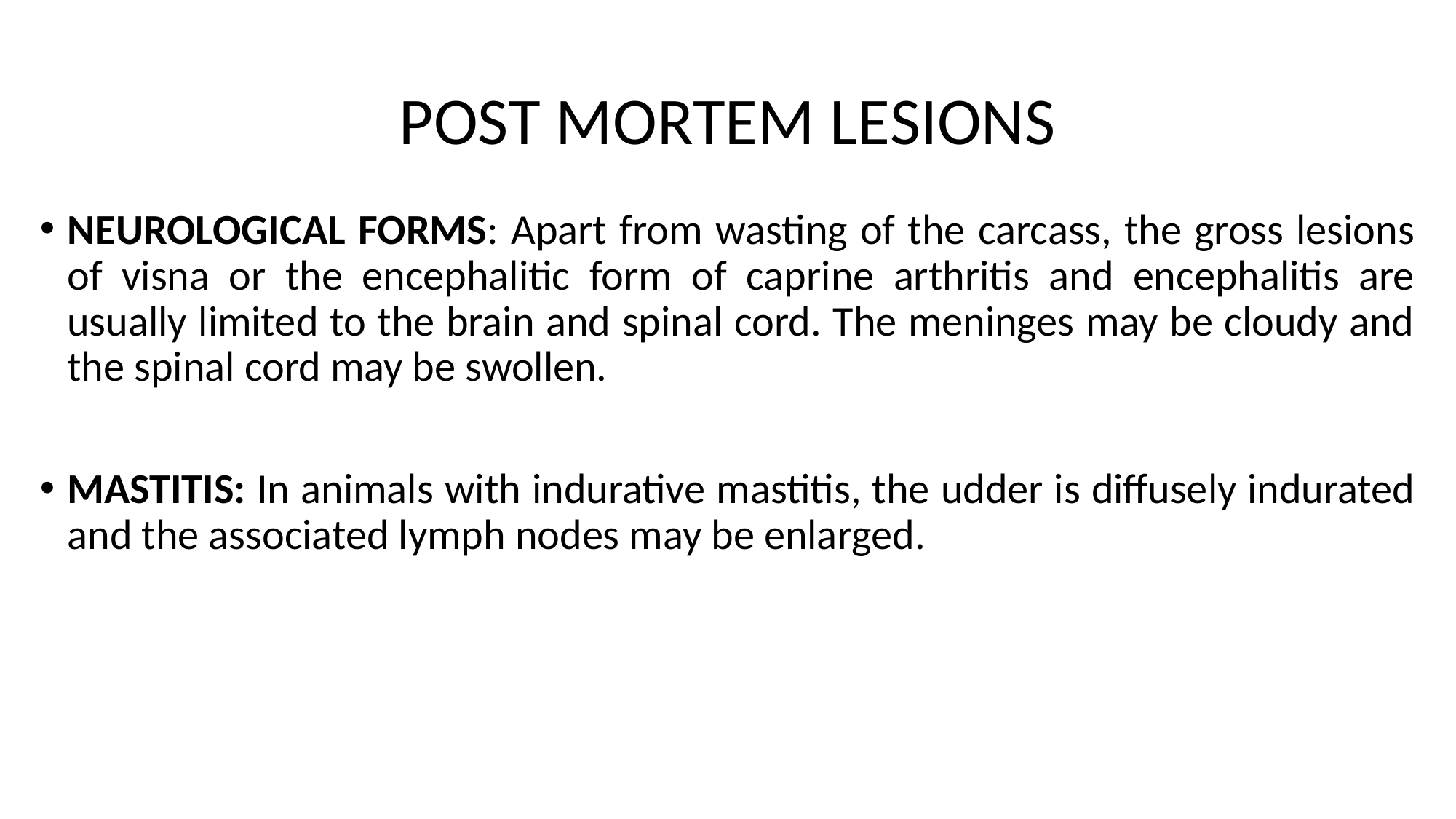

# POST MORTEM LESIONS
NEUROLOGICAL FORMS: Apart from wasting of the carcass, the gross lesions of visna or the encephalitic form of caprine arthritis and encephalitis are usually limited to the brain and spinal cord. The meninges may be cloudy and the spinal cord may be swollen.

MASTITIS: In animals with indurative mastitis, the udder is diffusely indurated and the associated lymph nodes may be enlarged.